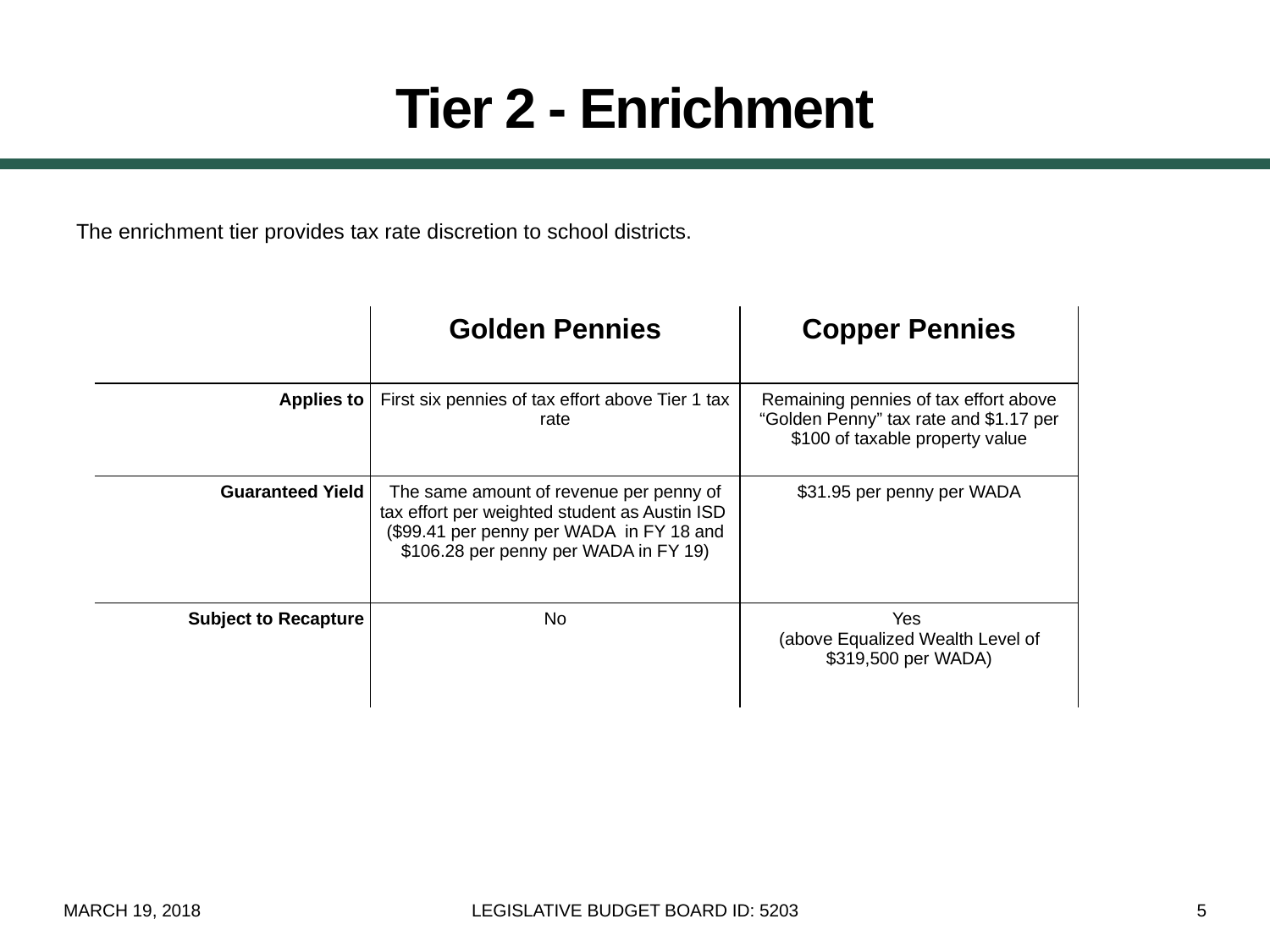

# Tier 2 - Enrichment
The enrichment tier provides tax rate discretion to school districts.

|  | Golden Pennies | Copper Pennies |
| --- | --- | --- |
| Applies to | First six pennies of tax effort above Tier 1 tax rate | Remaining pennies of tax effort above “Golden Penny” tax rate and $1.17 per $100 of taxable property value |
| Guaranteed Yield | The same amount of revenue per penny of tax effort per weighted student as Austin ISD ($99.41 per penny per WADA in FY 18 and $106.28 per penny per WADA in FY 19) | $31.95 per penny per WADA |
| Subject to Recapture | No | Yes (above Equalized Wealth Level of $319,500 per WADA) |
March 19, 2018
LEGISLATIVE BUDGET BOARD ID: 5203
5